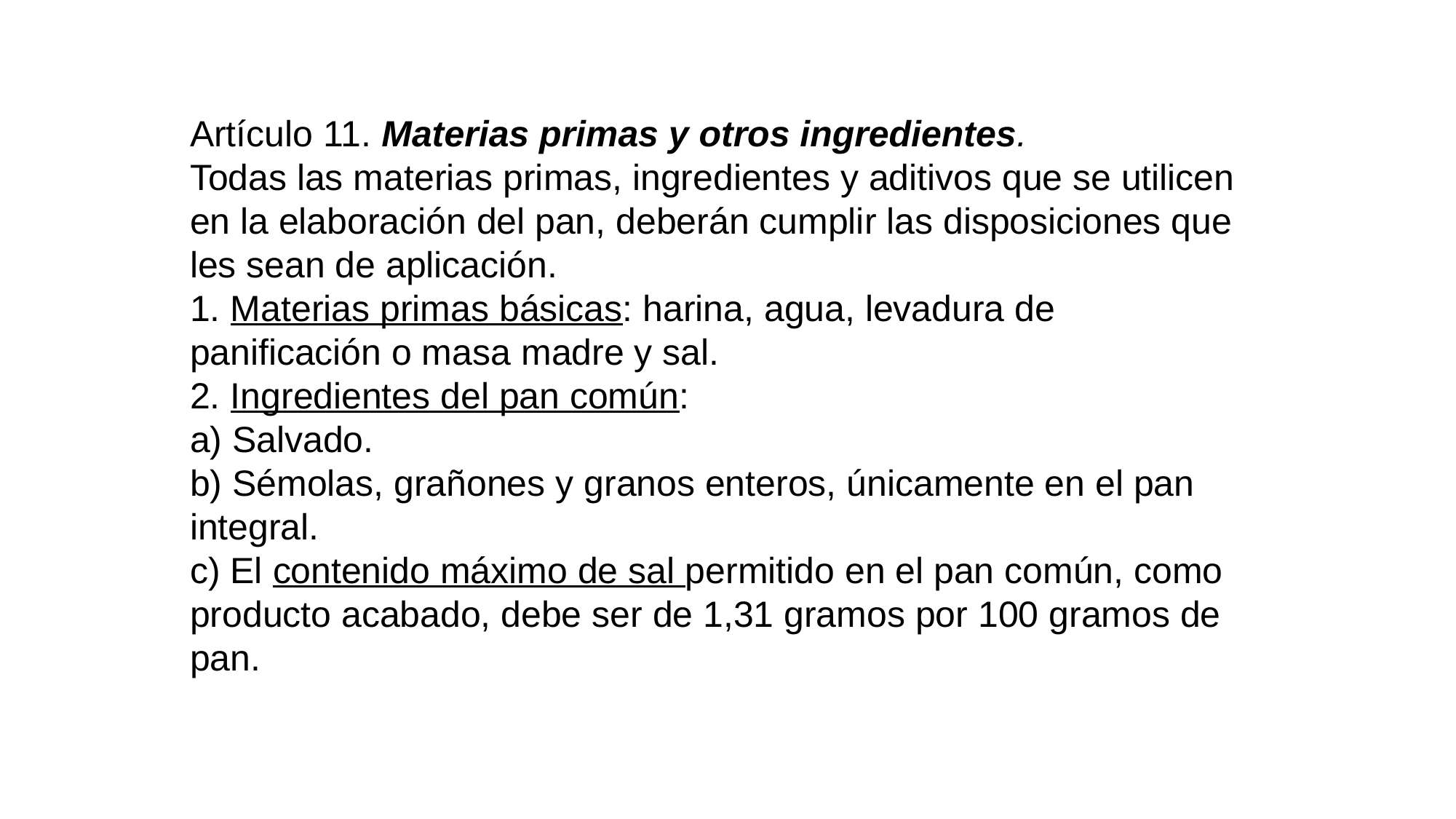

Artículo 11. Materias primas y otros ingredientes.
Todas las materias primas, ingredientes y aditivos que se utilicen en la elaboración del pan, deberán cumplir las disposiciones que les sean de aplicación.
1. Materias primas básicas: harina, agua, levadura de panificación o masa madre y sal.
2. Ingredientes del pan común:
a) Salvado.
b) Sémolas, grañones y granos enteros, únicamente en el pan integral.
c) El contenido máximo de sal permitido en el pan común, como producto acabado, debe ser de 1,31 gramos por 100 gramos de pan.